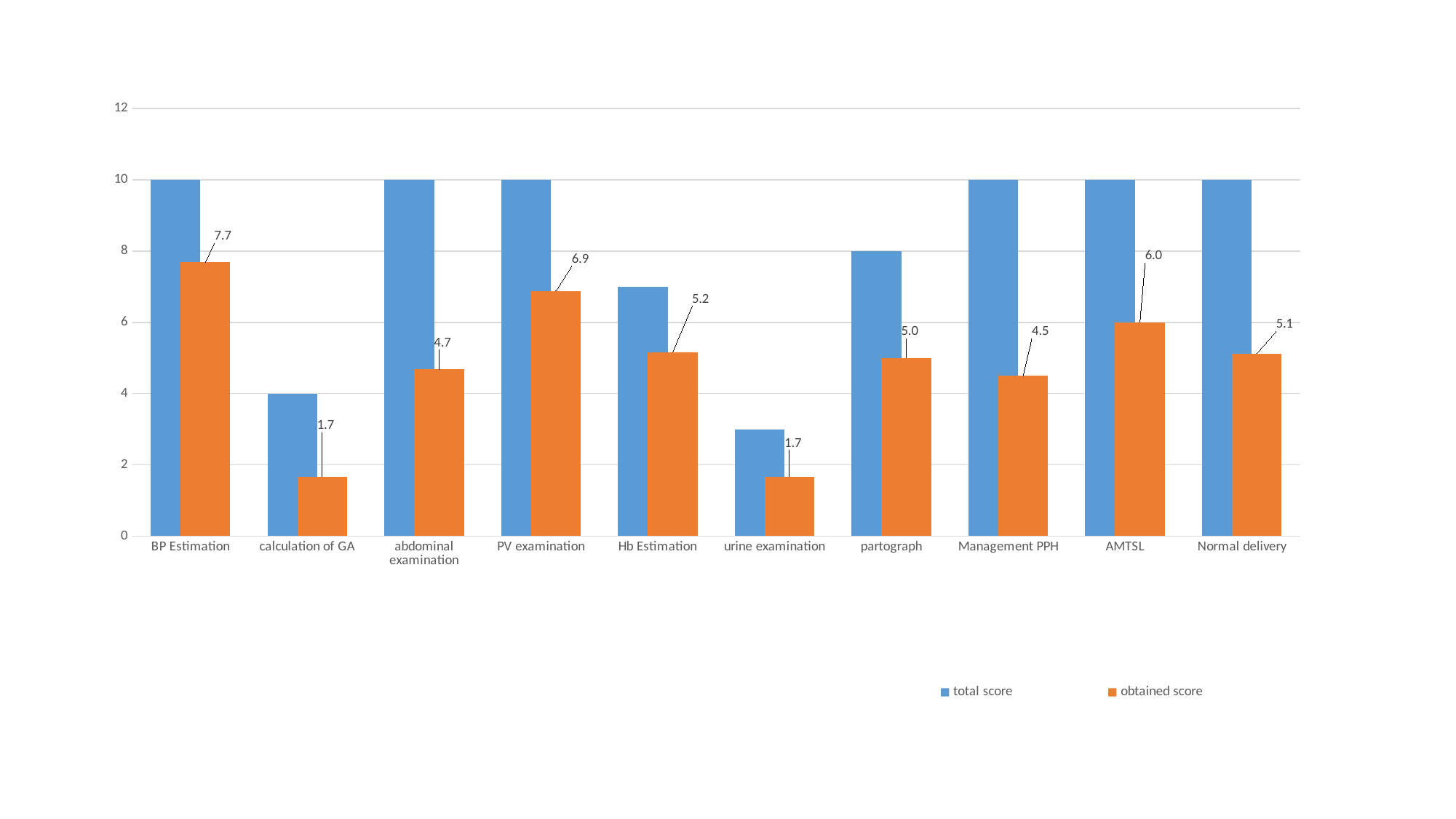

#

### Chart

| Category | total score | obtained score |
|---|---|---|
| BP Estimation | 10.0 | 7.6875 |
| calculation of GA | 4.0 | 1.6666666666666667 |
| abdominal examination | 10.0 | 4.6875 |
| PV examination | 10.0 | 6.875 |
| Hb Estimation | 7.0 | 5.166666666666667 |
| urine examination | 3.0 | 1.6666666666666667 |
| partograph | 8.0 | 5.0 |
| Management PPH | 10.0 | 4.5 |
| AMTSL | 10.0 | 6.0 |
| Normal delivery | 10.0 | 5.125 |